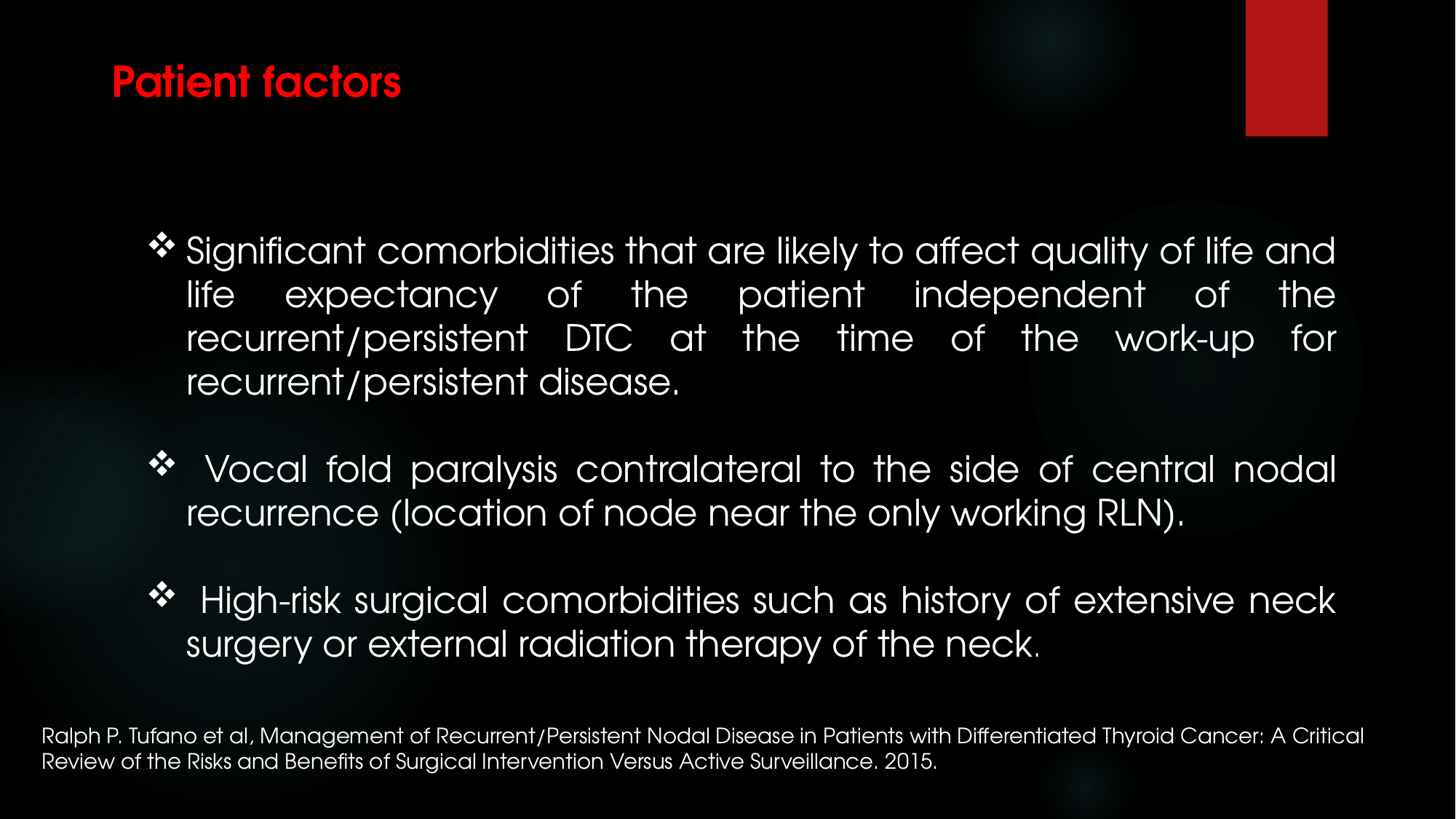

Patient factors
Significant comorbidities that are likely to affect quality of life and life expectancy of the patient independent of the recurrent/persistent DTC at the time of the work-up for recurrent/persistent disease.

 Vocal fold paralysis contralateral to the side of central nodal recurrence (location of node near the only working RLN).

 High-risk surgical comorbidities such as history of extensive neck surgery or external radiation therapy of the neck.
Ralph P. Tufano et al, Management of Recurrent/Persistent Nodal Disease in Patients with Differentiated Thyroid Cancer: A Critical  Review of the Risks and Benefits of Surgical Intervention Versus Active Surveillance. 2015.